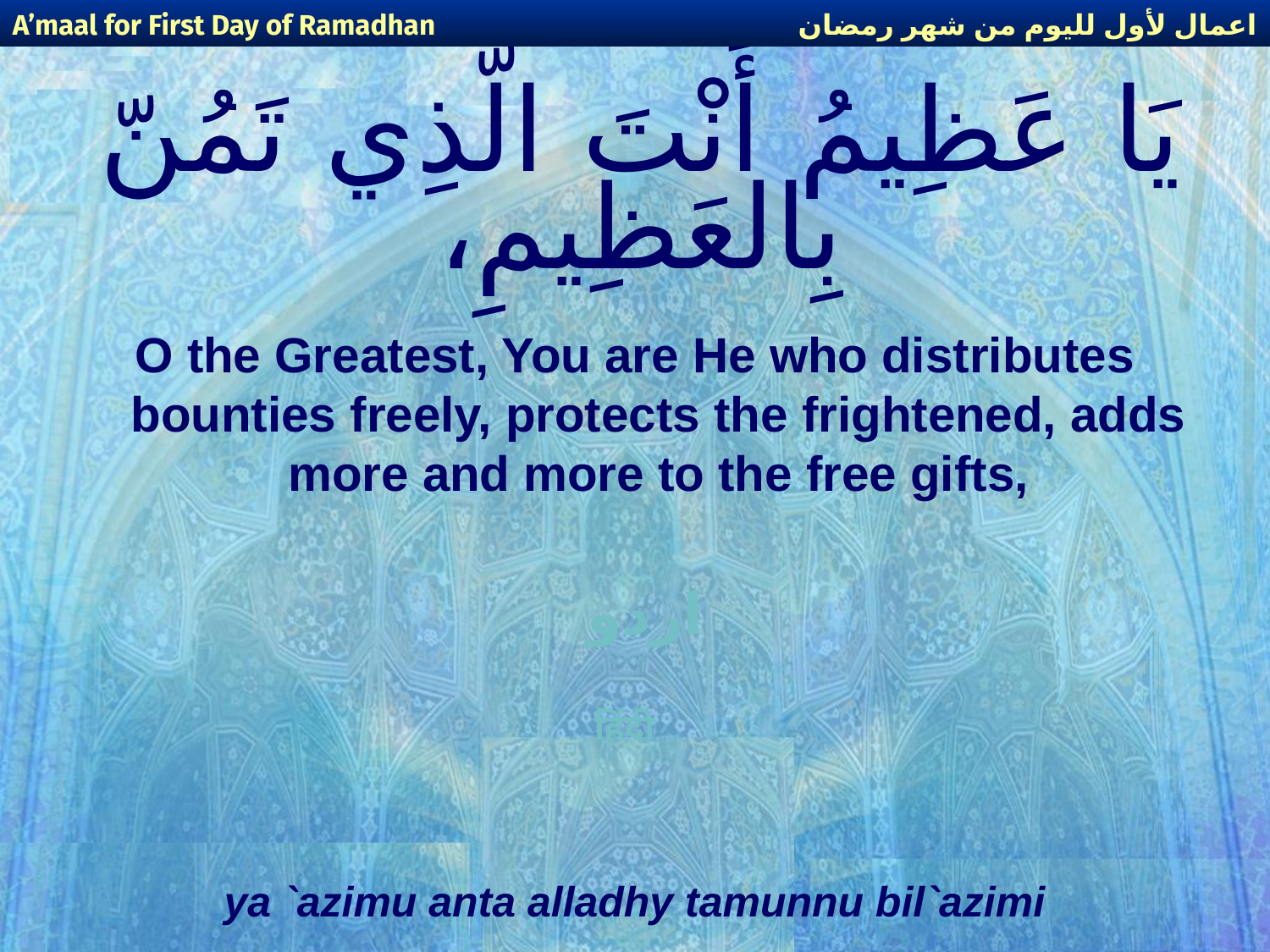

اعمال لأول لليوم من شهر رمضان
A’maal for First Day of Ramadhan
# يَا عَظِيمُ أَنْتَ الّذِي تَمُنّ بِالعَظِيمِ،
O the Greatest, You are He who distributes bounties freely, protects the frightened, adds more and more to the free gifts,
اردو
हिंदी
ya `azimu anta alladhy tamunnu bil`azimi